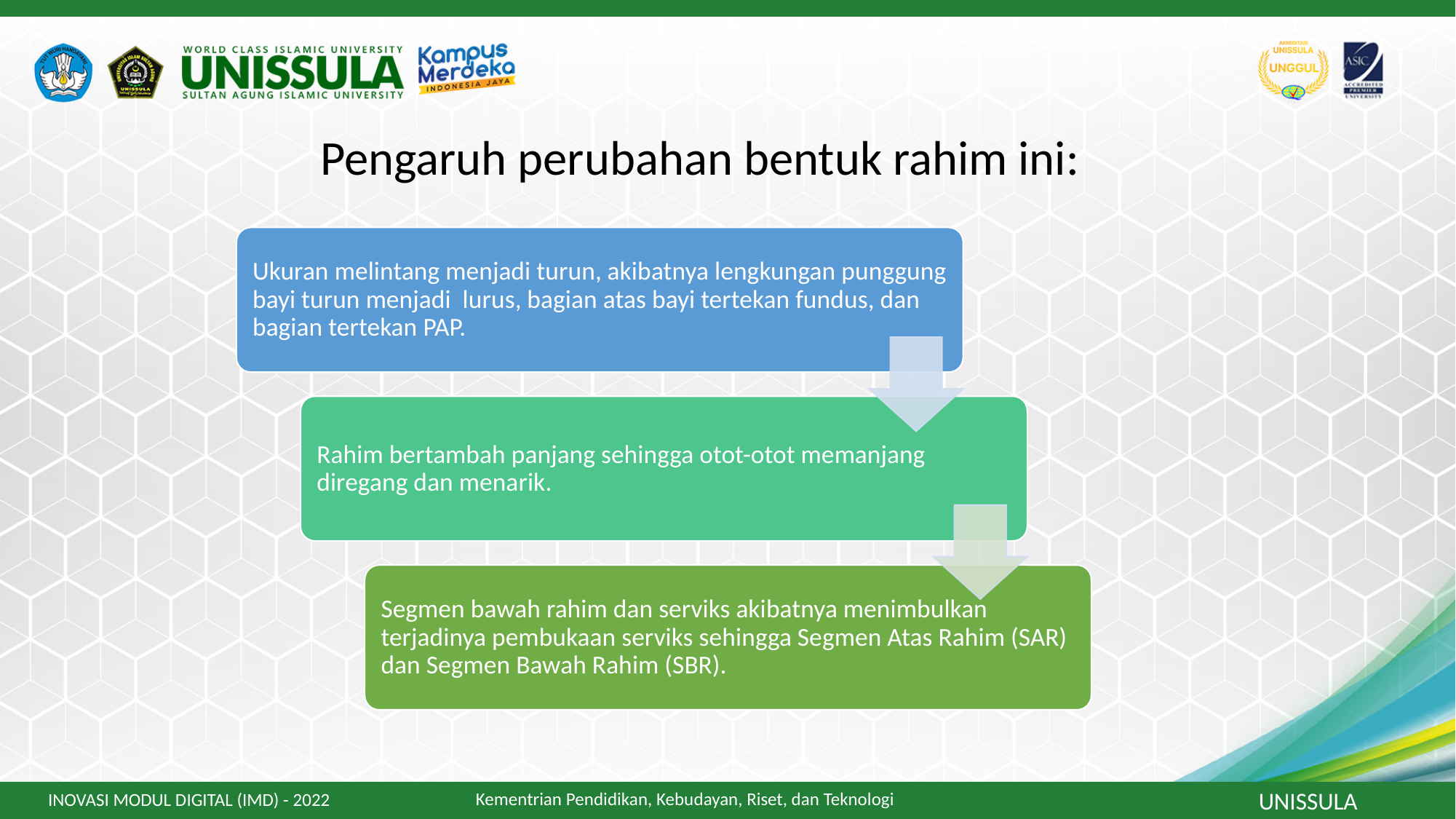

# Pengaruh perubahan bentuk rahim ini:
Ukuran melintang menjadi turun, akibatnya lengkungan punggung bayi turun menjadi  lurus, bagian atas bayi tertekan fundus, dan bagian tertekan PAP.
Rahim bertambah panjang sehingga otot-otot memanjang diregang dan menarik.
Segmen bawah rahim dan serviks akibatnya menimbulkan terjadinya pembukaan serviks sehingga Segmen Atas Rahim (SAR) dan Segmen Bawah Rahim (SBR).